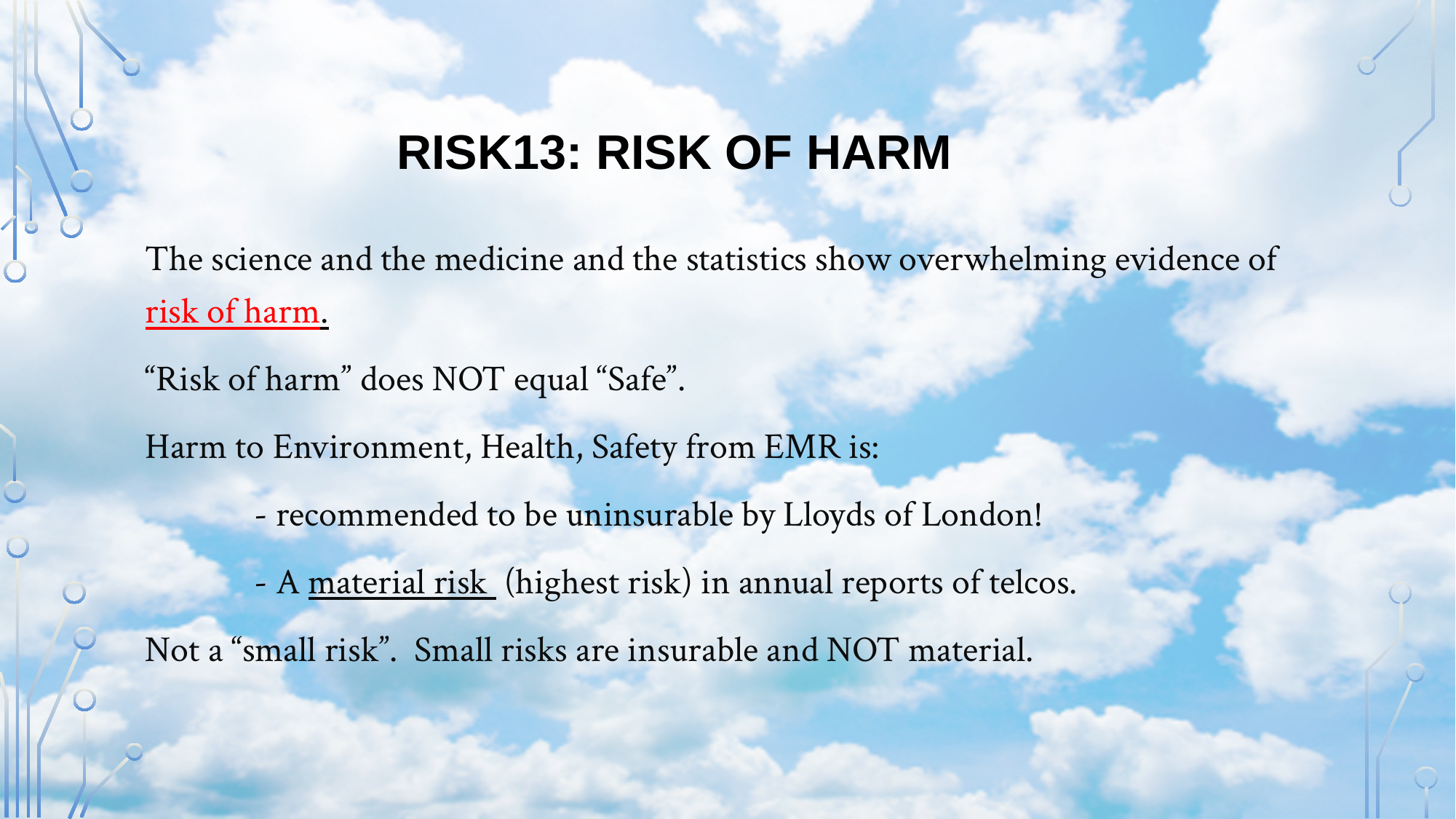

RISK13: RISK OF HARM

The science and the medicine and the statistics show overwhelming evidence of risk of harm.
“Risk of harm” does NOT equal “Safe”.
Harm to Environment, Health, Safety from EMR is:
	- recommended to be uninsurable by Lloyds of London!
	- A material risk  (highest risk) in annual reports of telcos.
Not a “small risk”.  Small risks are insurable and NOT material.